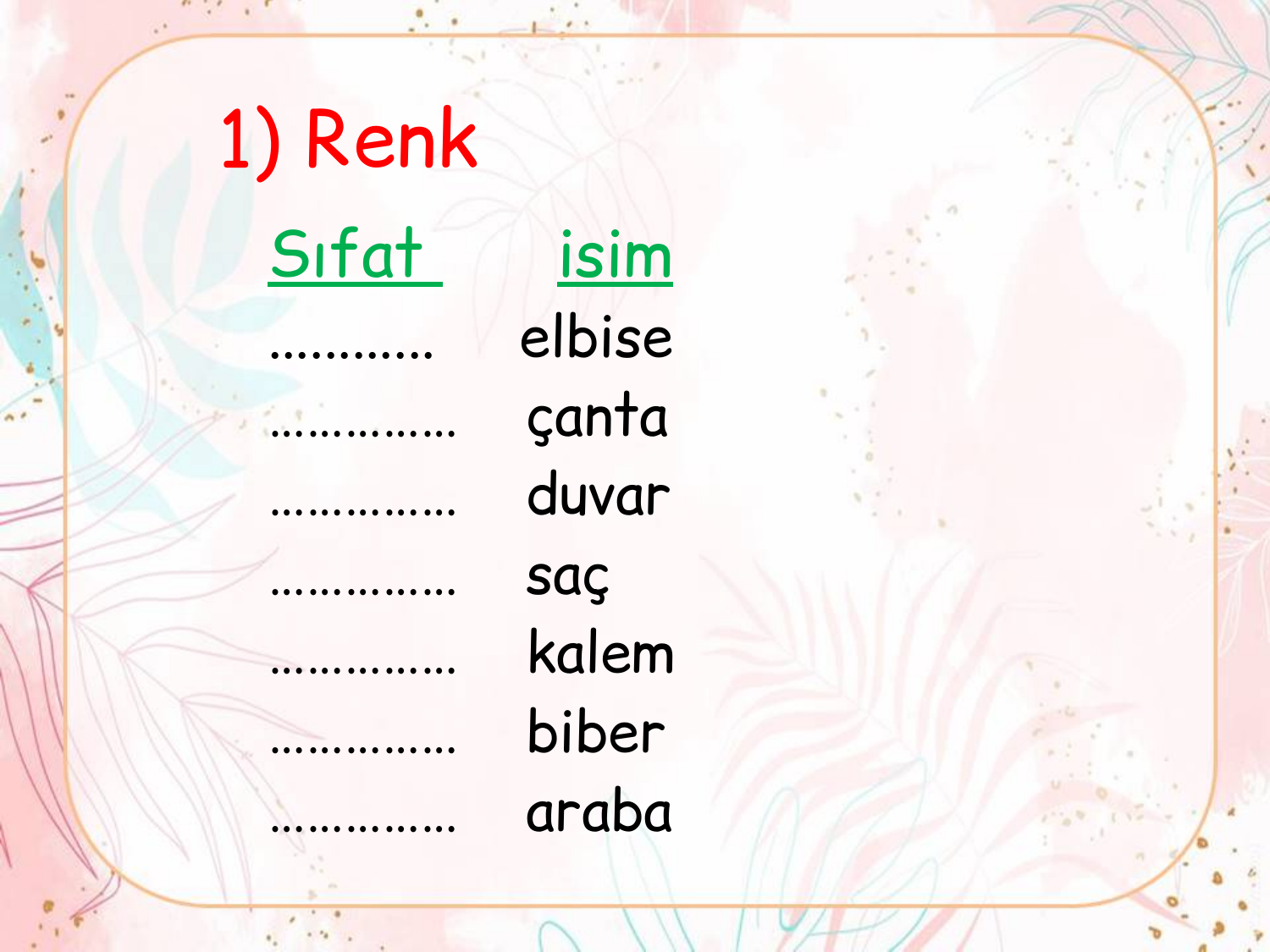

# 1) Renk
Sıfat       isim
............     elbise
……………    çanta
……………    duvar
……………    saç
……………    kalem
……………    biber
……………    araba